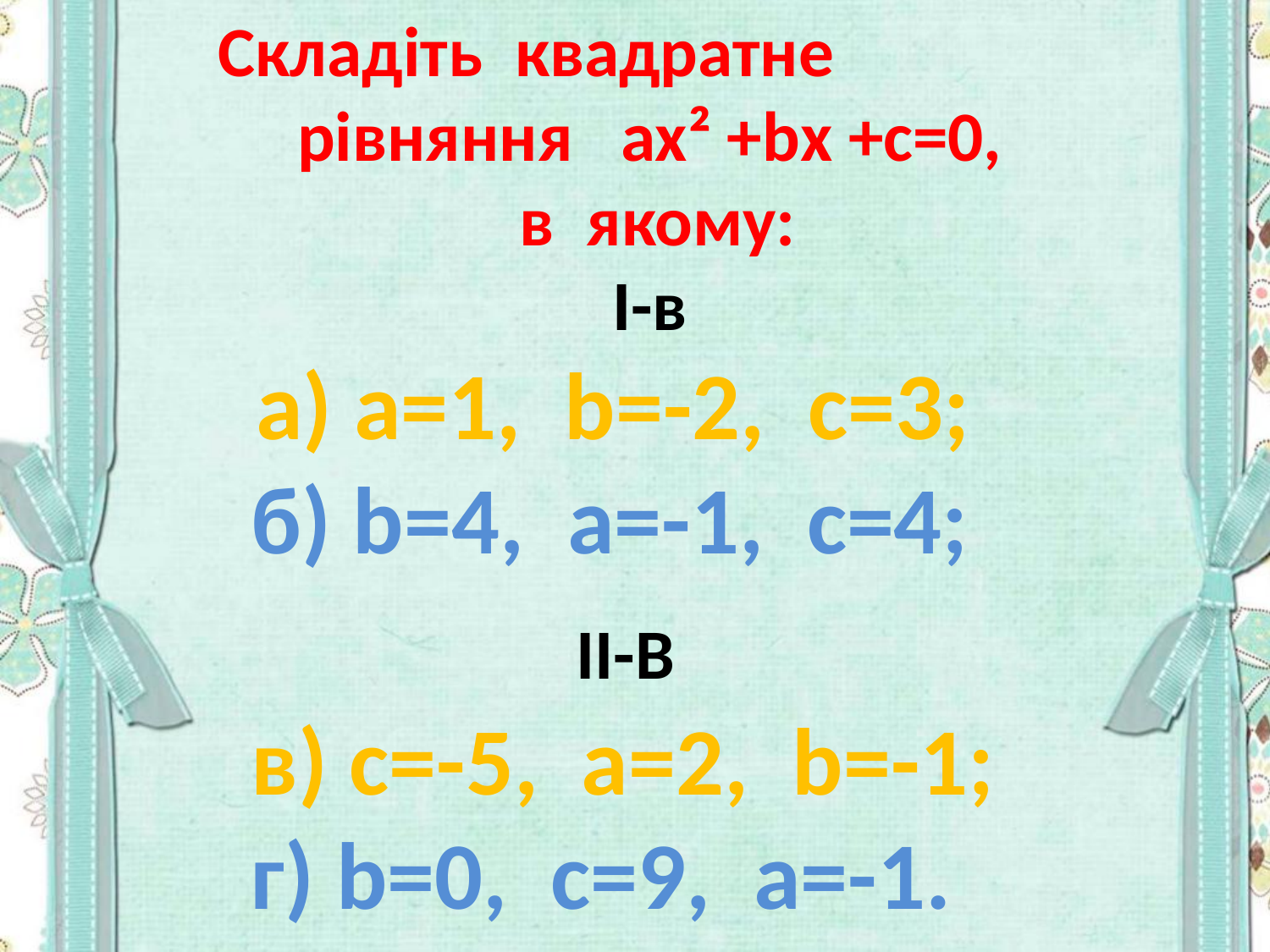

Складіть  квадратне                 рівняння   ах² +bх +с=0,
 в  якому:
                                I-в
            а) а=1,  b=-2,  с=3;
      б) b=4,  а=-1,  с=4;
                   II-В
      в) с=-5,  а=2,  b=-1;
      г) b=0,  с=9,  а=-1.